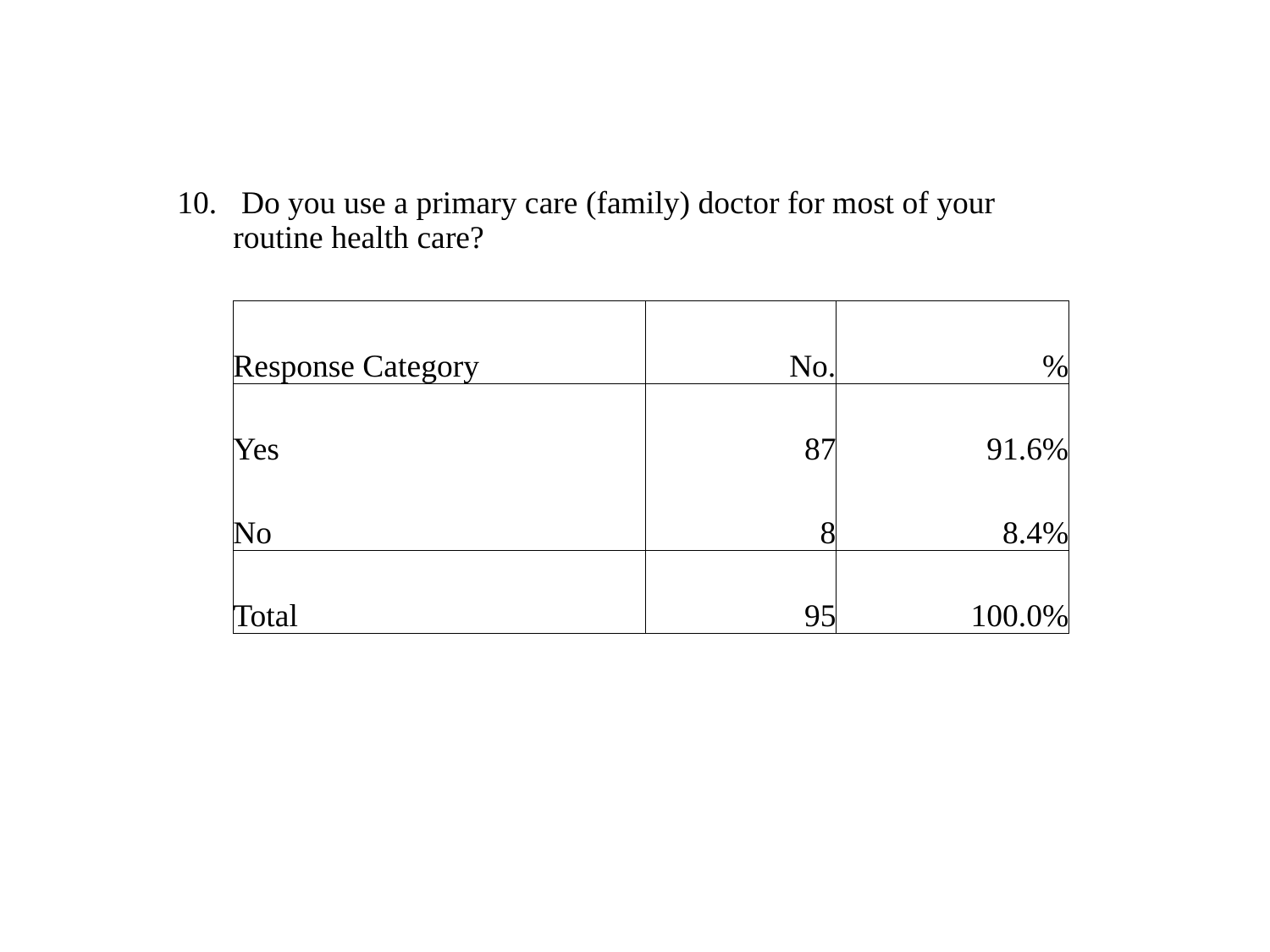

| 10. | Do you use a primary care (family) doctor for most of your routine health care? |  |  |
| --- | --- | --- | --- |
|  |  |  |  |
|  | Response Category | No. | % |
|  | Yes | 87 | 91.6% |
|  | No | 8 | 8.4% |
|  | Total | 95 | 100.0% |